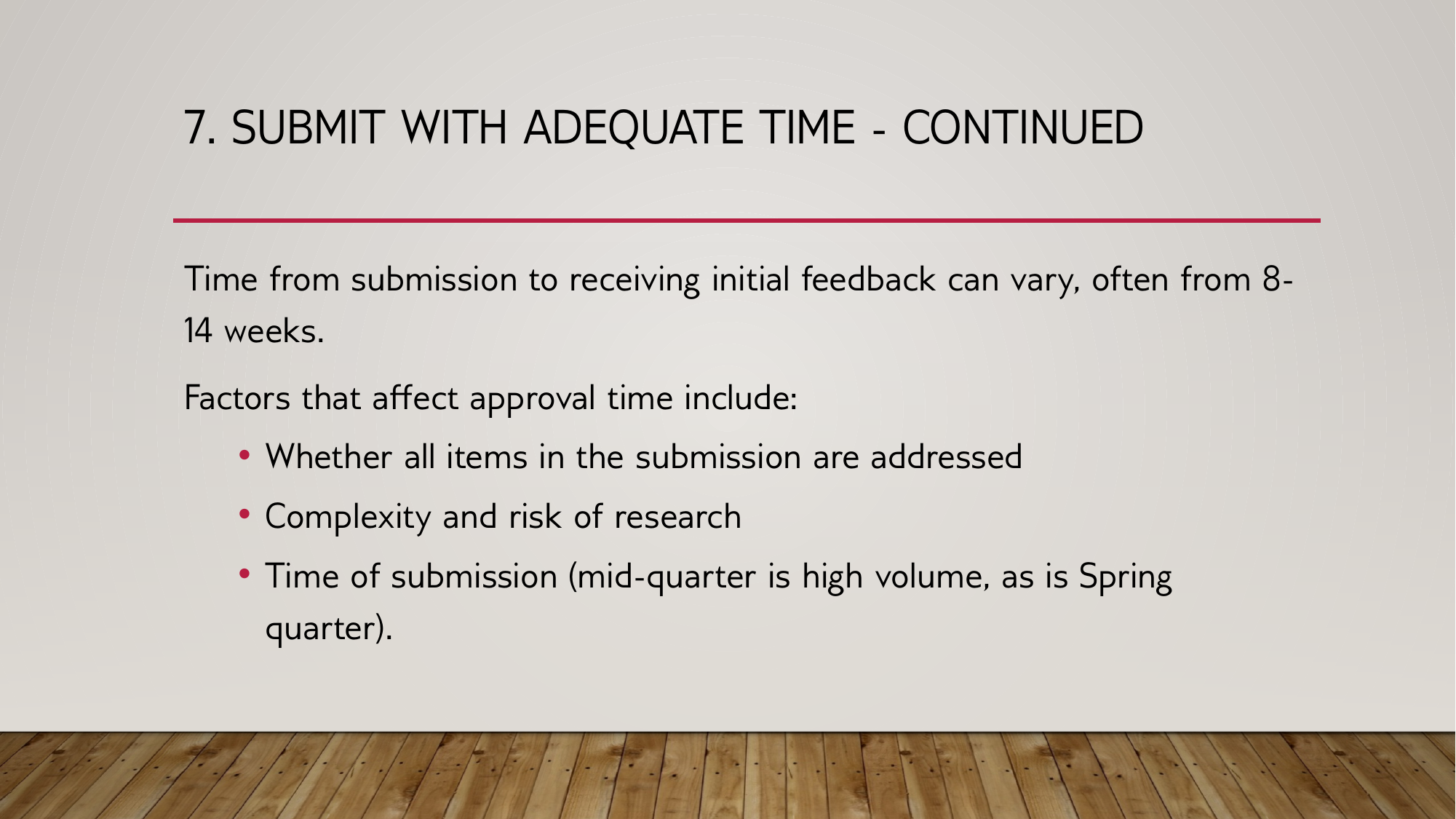

# 7. Submit WITH ADEQUATE time - Continued
Time from submission to receiving initial feedback can vary, often from 8-14 weeks.
Factors that affect approval time include:
Whether all items in the submission are addressed
Complexity and risk of research
Time of submission (mid-quarter is high volume, as is Spring quarter).